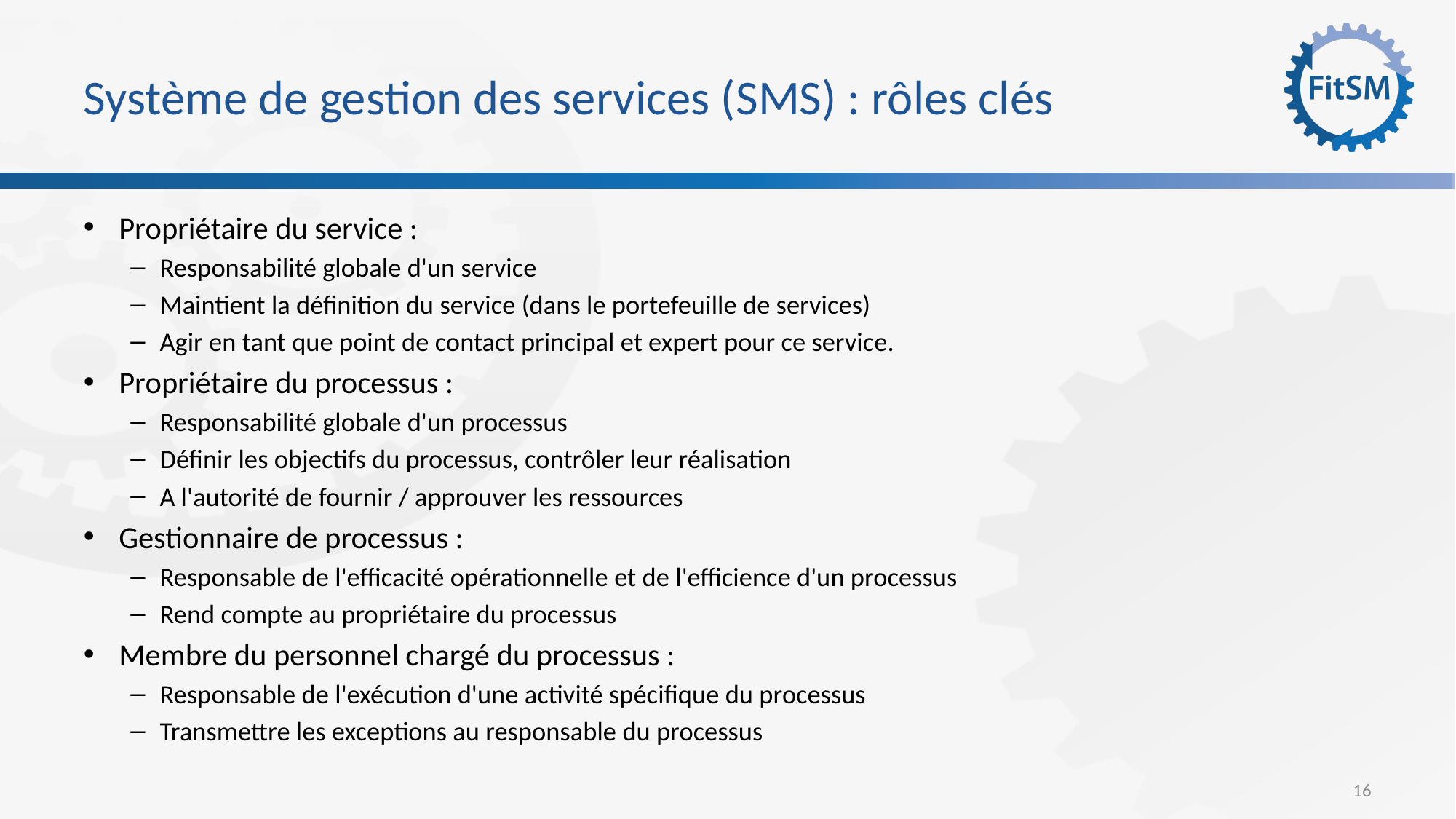

# Système de gestion des services (SMS) : rôles clés
Propriétaire du service :
Responsabilité globale d'un service
Maintient la définition du service (dans le portefeuille de services)
Agir en tant que point de contact principal et expert pour ce service.
Propriétaire du processus :
Responsabilité globale d'un processus
Définir les objectifs du processus, contrôler leur réalisation
A l'autorité de fournir / approuver les ressources
Gestionnaire de processus :
Responsable de l'efficacité opérationnelle et de l'efficience d'un processus
Rend compte au propriétaire du processus
Membre du personnel chargé du processus :
Responsable de l'exécution d'une activité spécifique du processus
Transmettre les exceptions au responsable du processus
16